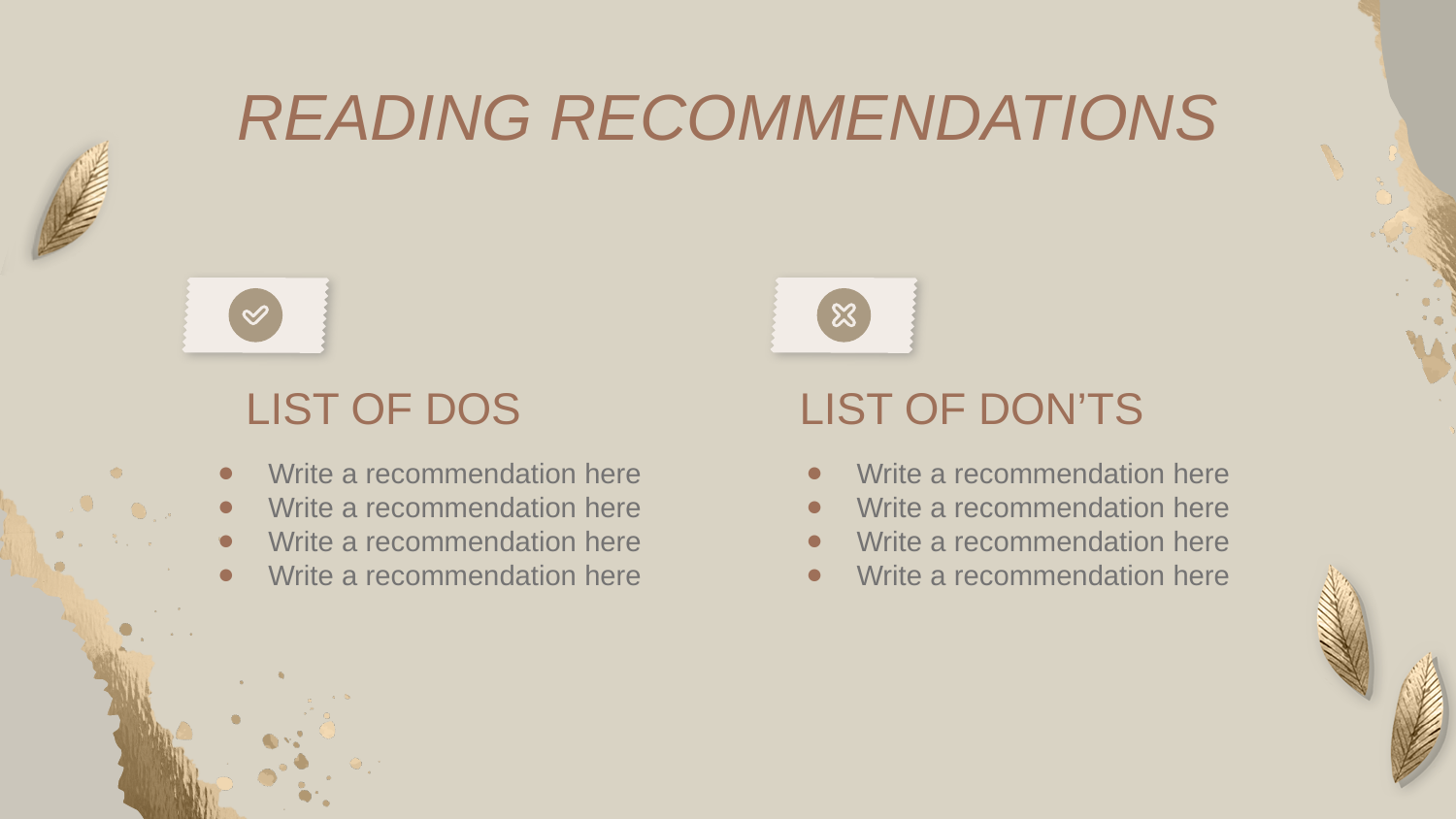

# READING RECOMMENDATIONS

LIST OF DOS
LIST OF DON’TS
Write a recommendation here
Write a recommendation here
Write a recommendation here
Write a recommendation here
Write a recommendation here
Write a recommendation here
Write a recommendation here
Write a recommendation here